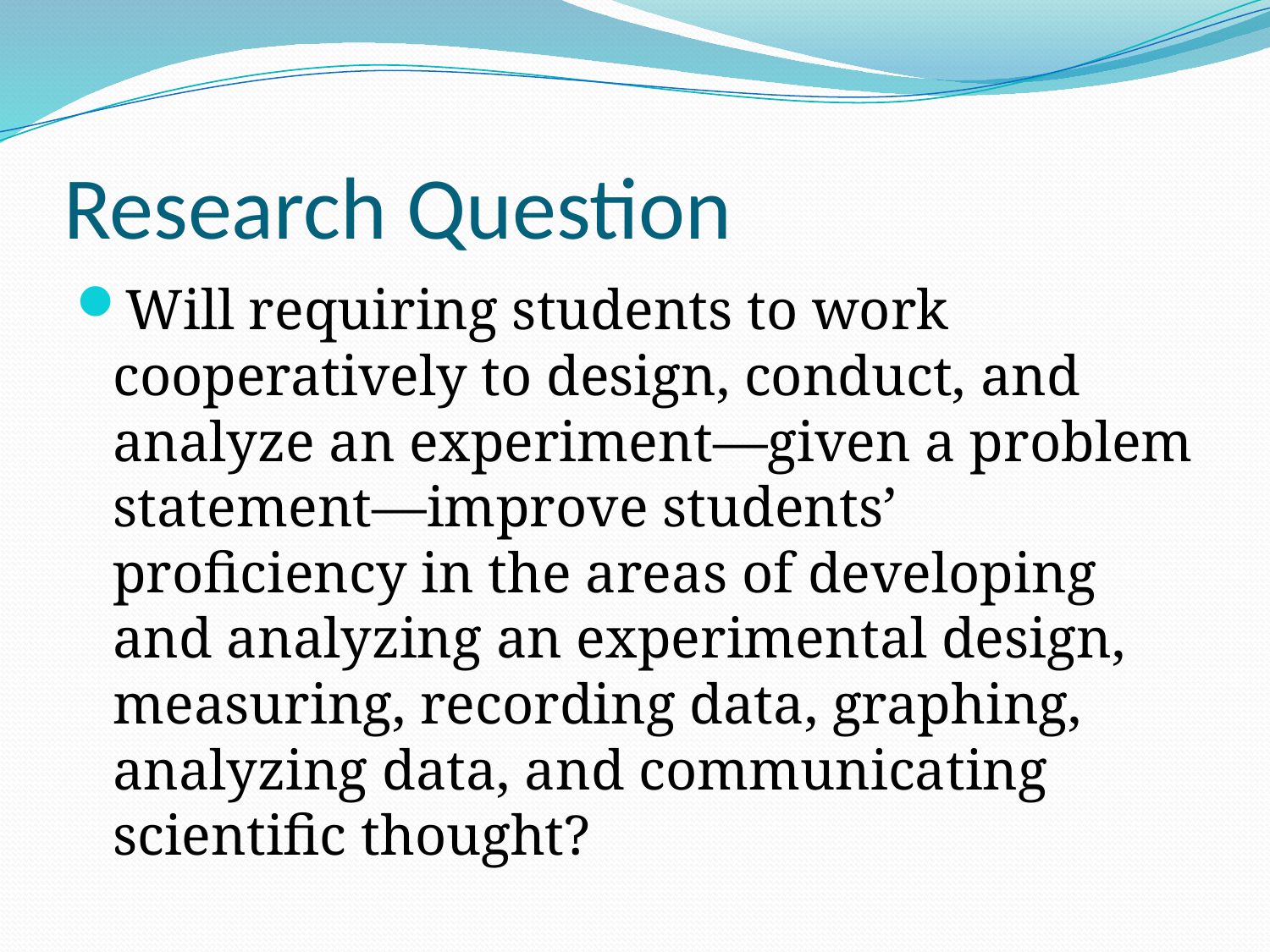

# Research Question
Will requiring students to work cooperatively to design, conduct, and analyze an experiment—given a problem statement—improve students’ proficiency in the areas of developing and analyzing an experimental design, measuring, recording data, graphing, analyzing data, and communicating scientific thought?